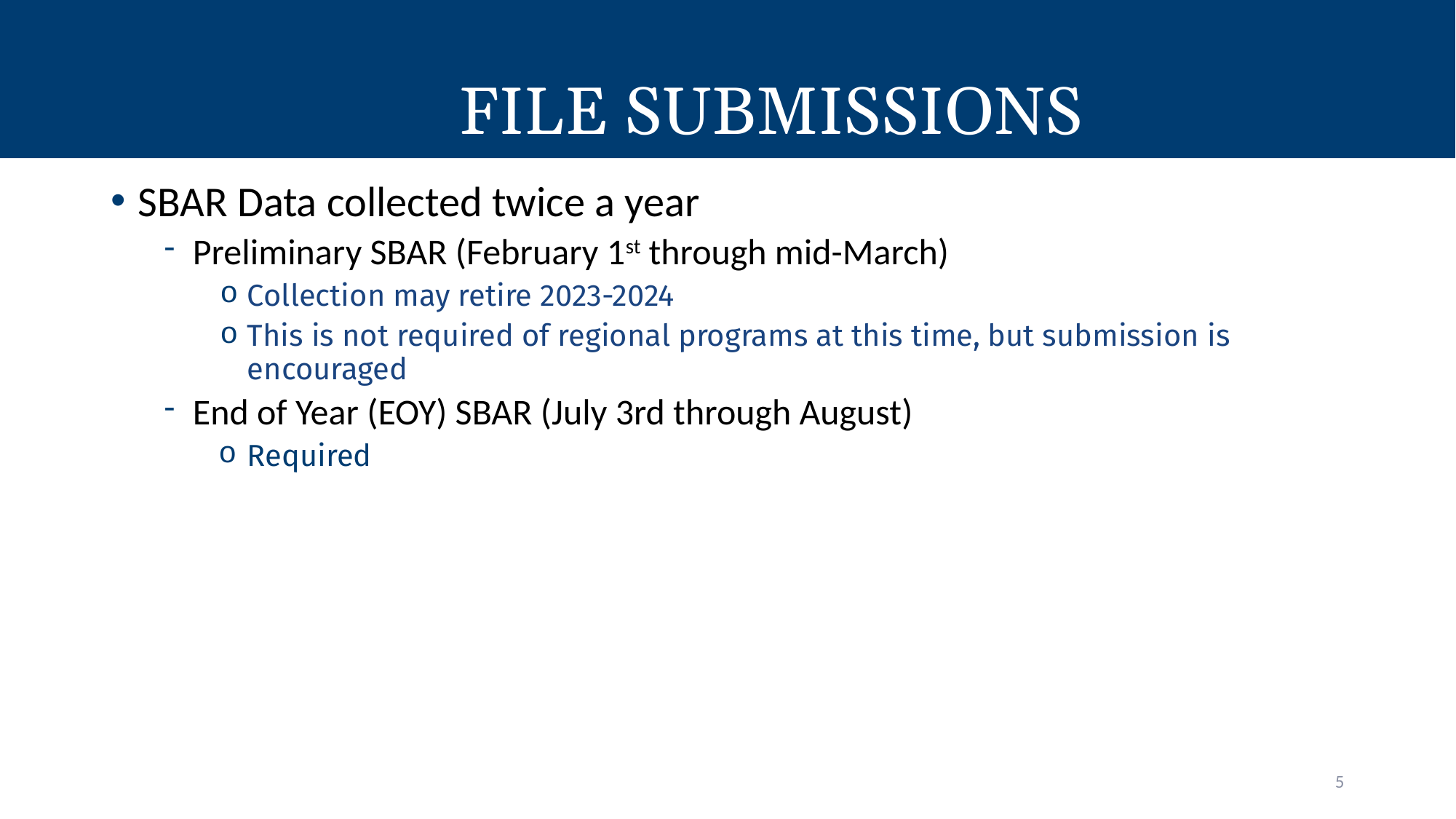

File Submissions
SBAR Data collected twice a year
Preliminary SBAR (February 1st through mid-March)
Collection may retire 2023-2024
This is not required of regional programs at this time, but submission is encouraged
End of Year (EOY) SBAR (July 3rd through August)
Required

5